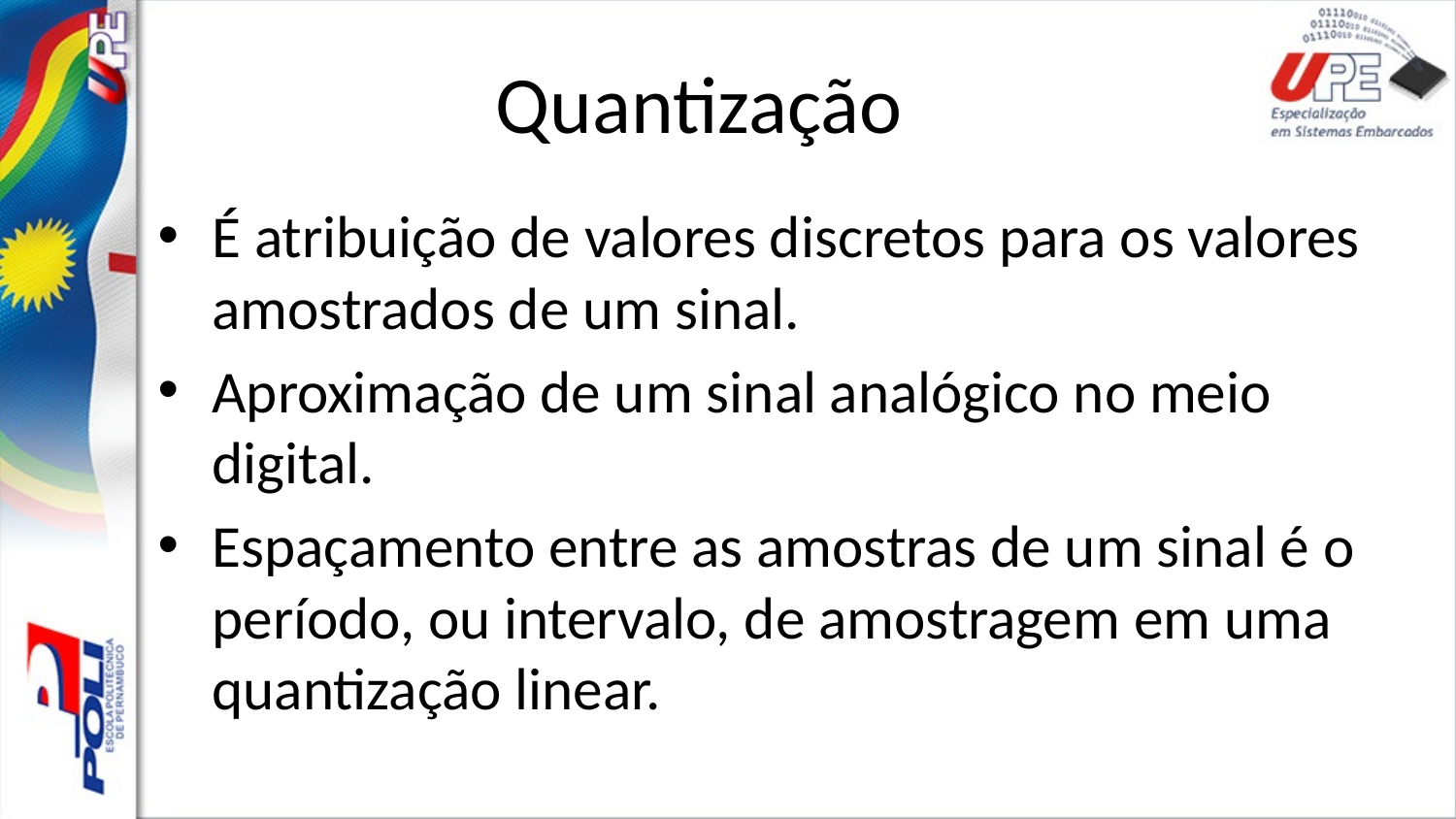

# Quantização
É atribuição de valores discretos para os valores amostrados de um sinal.
Aproximação de um sinal analógico no meio digital.
Espaçamento entre as amostras de um sinal é o período, ou intervalo, de amostragem em uma quantização linear.